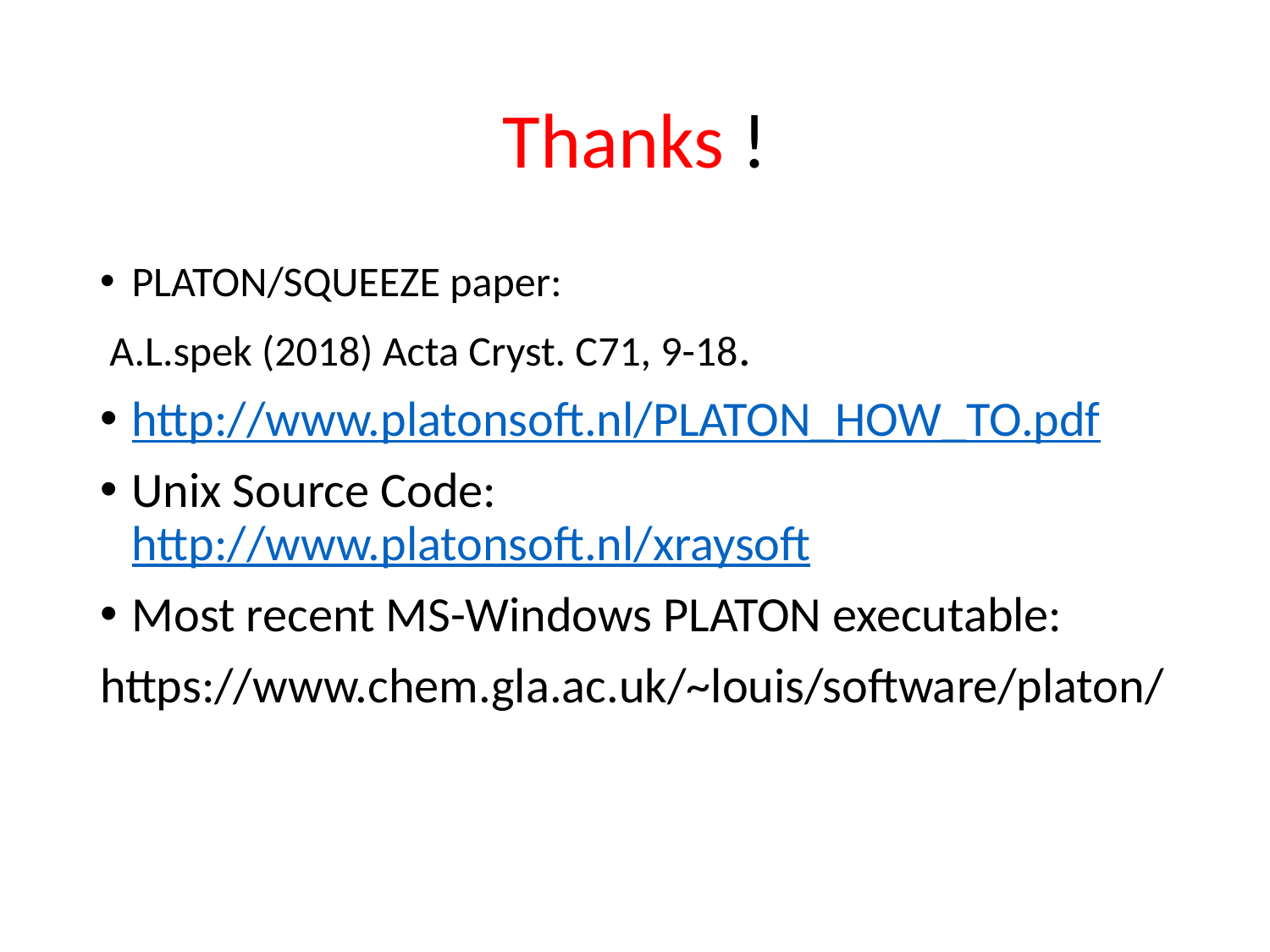

# Thanks !
PLATON/SQUEEZE paper:
 A.L.spek (2018) Acta Cryst. C71, 9-18.
http://www.platonsoft.nl/PLATON_HOW_TO.pdf
Unix Source Code: http://www.platonsoft.nl/xraysoft
Most recent MS-Windows PLATON executable:
https://www.chem.gla.ac.uk/~louis/software/platon/